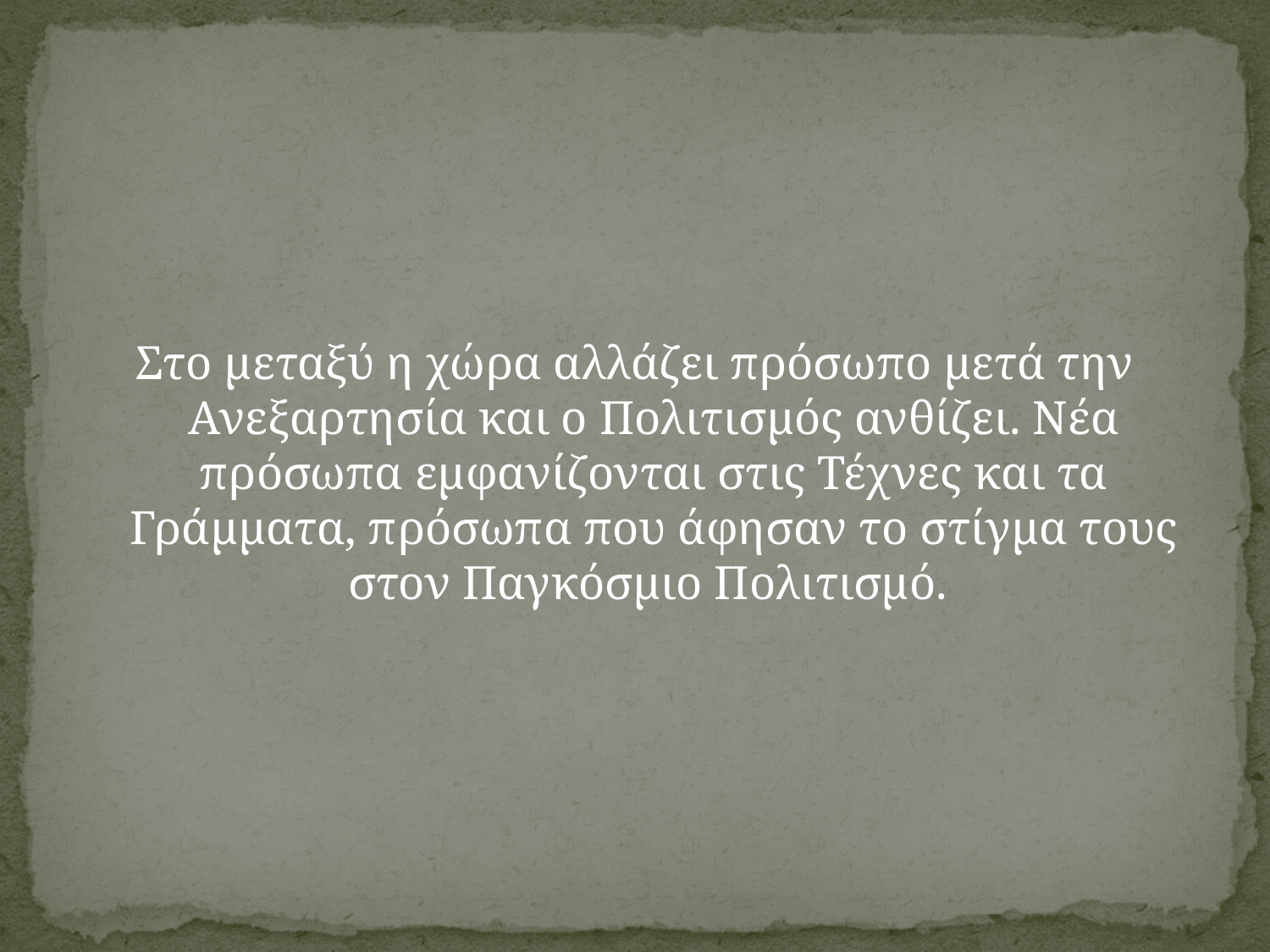

Στο μεταξύ η χώρα αλλάζει πρόσωπο μετά την Ανεξαρτησία και ο Πολιτισμός ανθίζει. Νέα πρόσωπα εμφανίζονται στις Τέχνες και τα Γράμματα, πρόσωπα που άφησαν το στίγμα τους στον Παγκόσμιο Πολιτισμό.